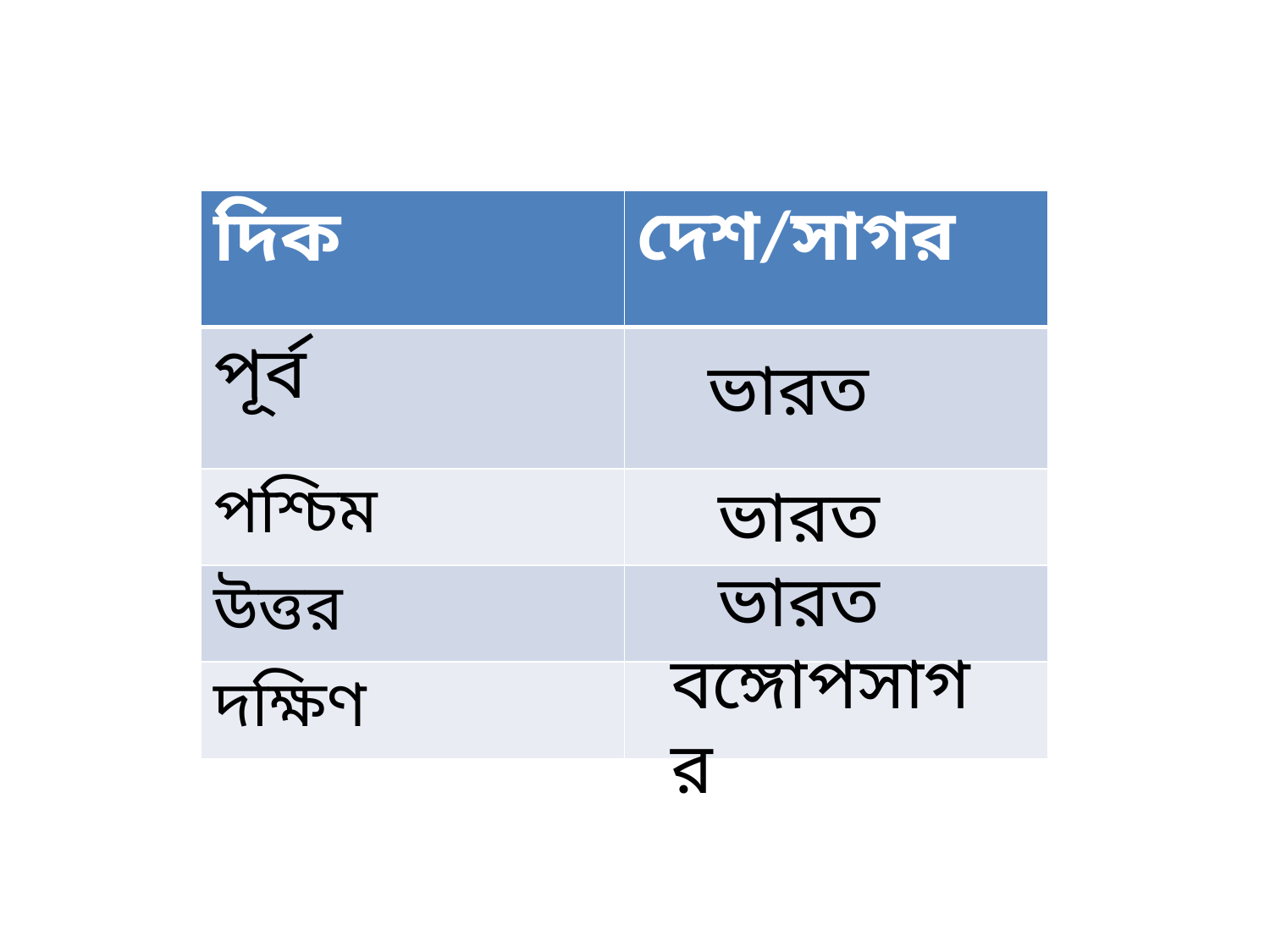

| দিক | দেশ/সাগর |
| --- | --- |
| পূর্ব |  |
| পশ্চিম |  |
| উত্তর |  |
| দক্ষিণ |  |
ভারত
ভারত
ভারত
বঙ্গোপসাগর